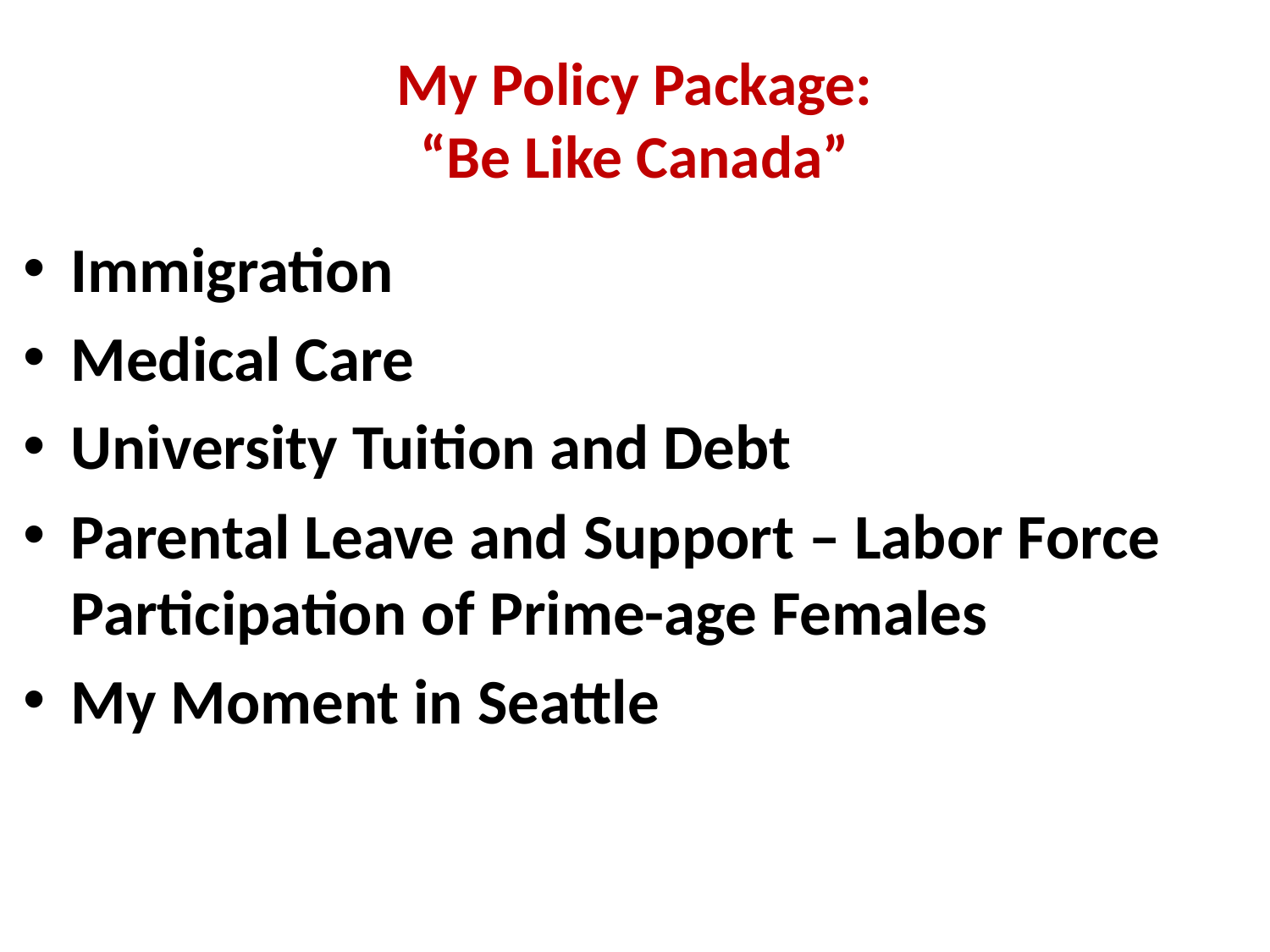

# My Policy Package: “Be Like Canada”
Immigration
Medical Care
University Tuition and Debt
Parental Leave and Support – Labor Force Participation of Prime-age Females
My Moment in Seattle